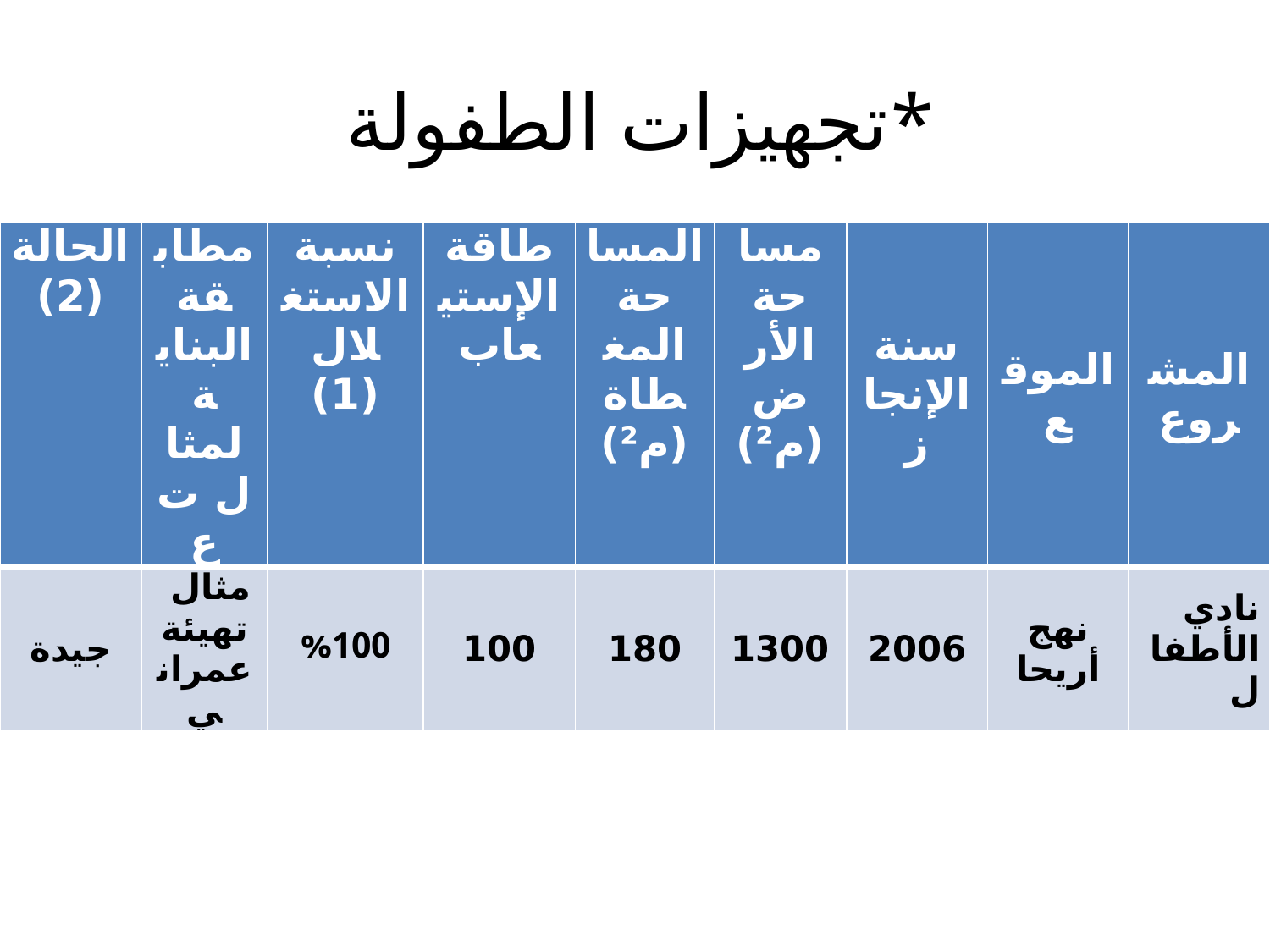

# *تجهيزات الطفولة
| الحالة (2) | مطابقة البناية لمثال ت ع | نسبة الاستغلال (1) | طاقة الإستيعاب | المساحة المغطاة (م²) | مساحة الأرض (م²) | سنة الإنجاز | الموقع | المشروع |
| --- | --- | --- | --- | --- | --- | --- | --- | --- |
| جيدة | مثال تهيئة عمراني | %100 | 100 | 180 | 1300 | 2006 | نهج أريحا | نادي الأطفال |